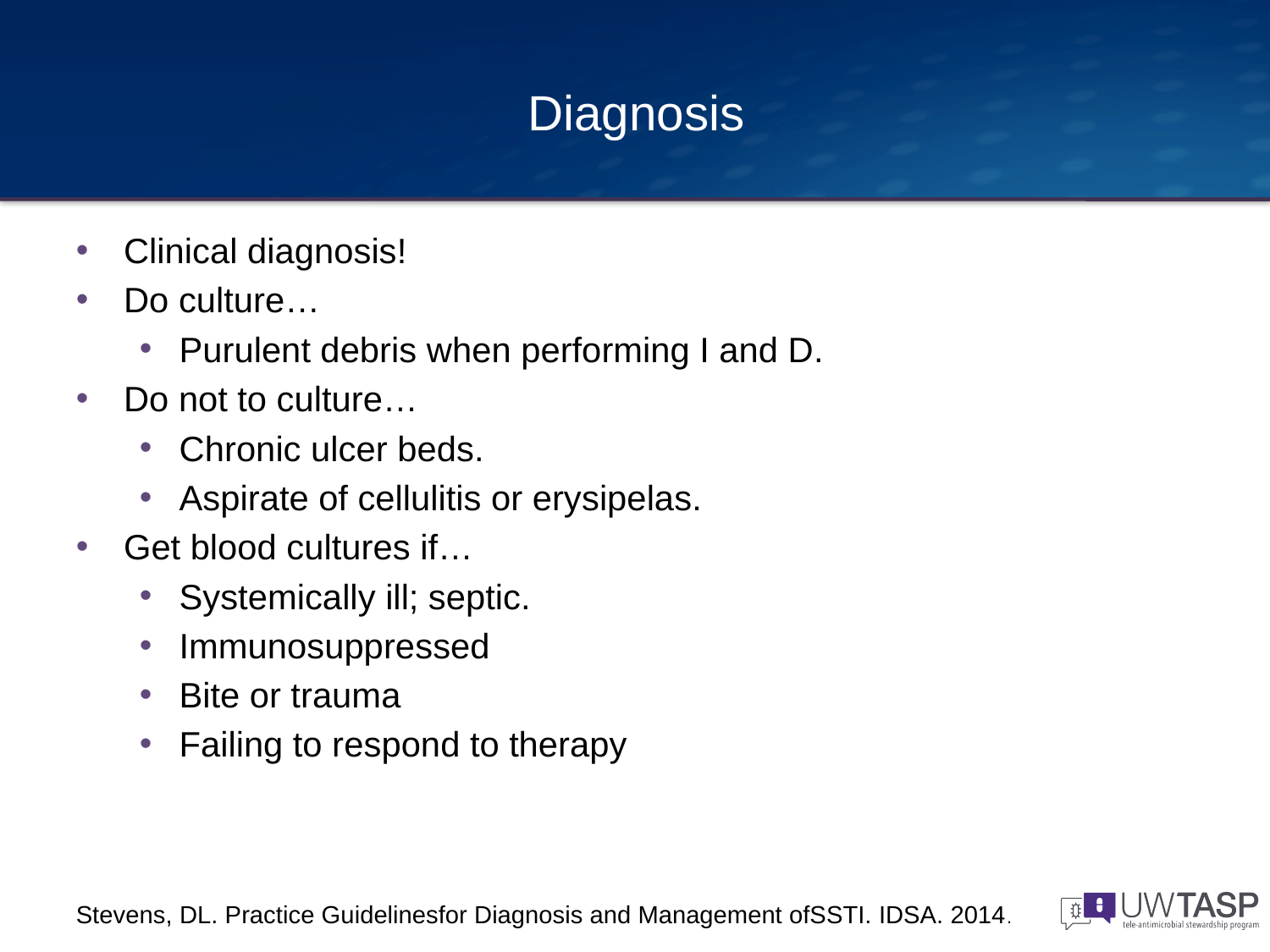

# Diagnosis
Clinical diagnosis!
Do culture…
Purulent debris when performing I and D.
Do not to culture…
Chronic ulcer beds.
Aspirate of cellulitis or erysipelas.
Get blood cultures if…
Systemically ill; septic.
Immunosuppressed
Bite or trauma
Failing to respond to therapy
Stevens, DL. Practice Guidelinesfor Diagnosis and Management ofSSTI. IDSA. 2014.